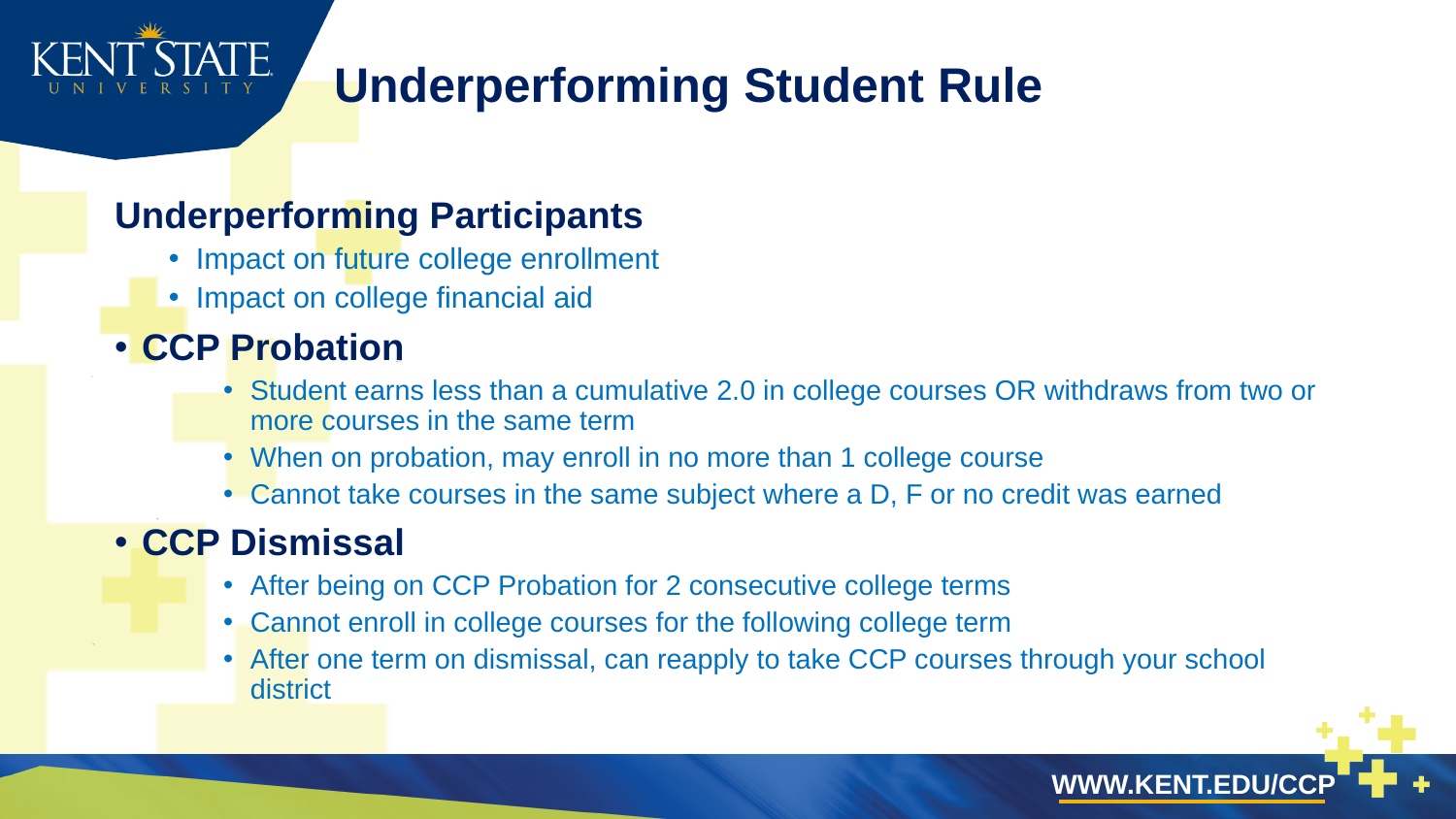

# Underperforming Student Rule
Underperforming Participants
Impact on future college enrollment
Impact on college financial aid
CCP Probation
Student earns less than a cumulative 2.0 in college courses OR withdraws from two or more courses in the same term
When on probation, may enroll in no more than 1 college course
Cannot take courses in the same subject where a D, F or no credit was earned
CCP Dismissal
After being on CCP Probation for 2 consecutive college terms
Cannot enroll in college courses for the following college term
After one term on dismissal, can reapply to take CCP courses through your school district